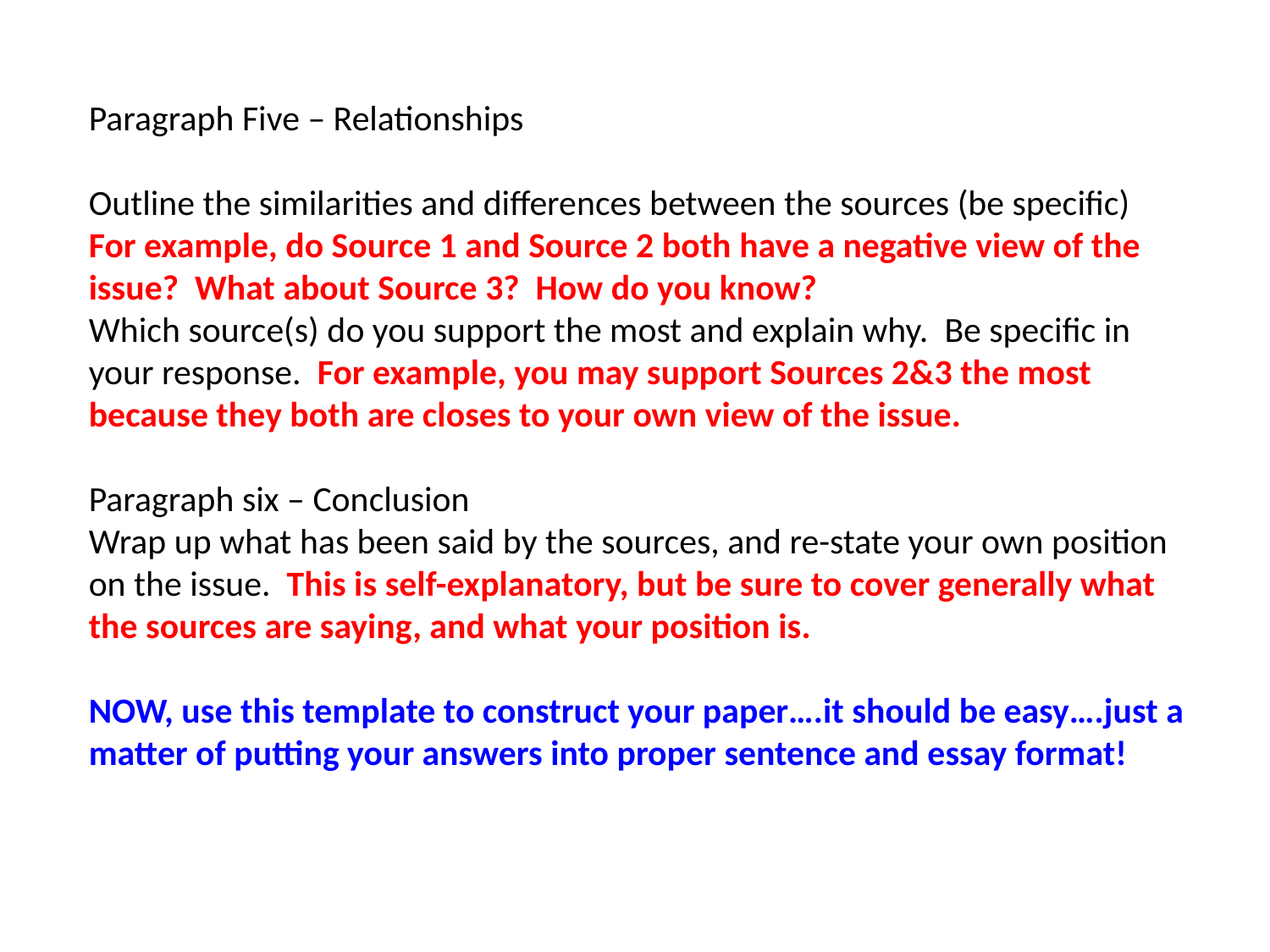

Paragraph Five – Relationships

Outline the similarities and differences between the sources (be specific)
For example, do Source 1 and Source 2 both have a negative view of the issue?  What about Source 3?  How do you know?
Which source(s) do you support the most and explain why.  Be specific in your response.  For example, you may support Sources 2&3 the most because they both are closes to your own view of the issue.

Paragraph six – Conclusion
Wrap up what has been said by the sources, and re-state your own position on the issue.  This is self-explanatory, but be sure to cover generally what the sources are saying, and what your position is.

NOW, use this template to construct your paper….it should be easy….just a matter of putting your answers into proper sentence and essay format!